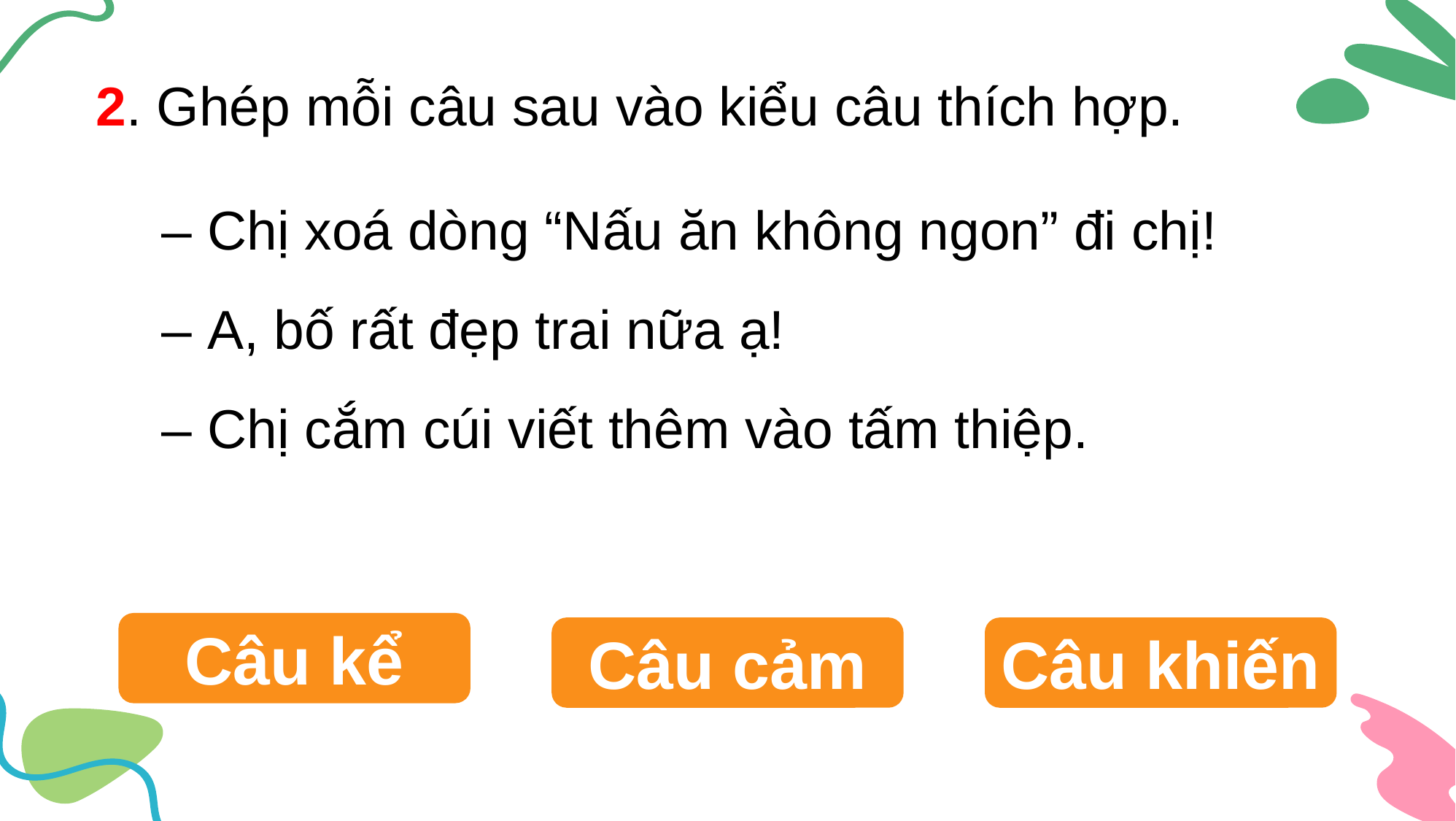

2. Ghép mỗi câu sau vào kiểu câu thích hợp.
– Chị xoá dòng “Nấu ăn không ngon” đi chị!
– A, bố rất đẹp trai nữa ạ!
– Chị cắm cúi viết thêm vào tấm thiệp.
Câu kể
Câu cảm
Câu khiến